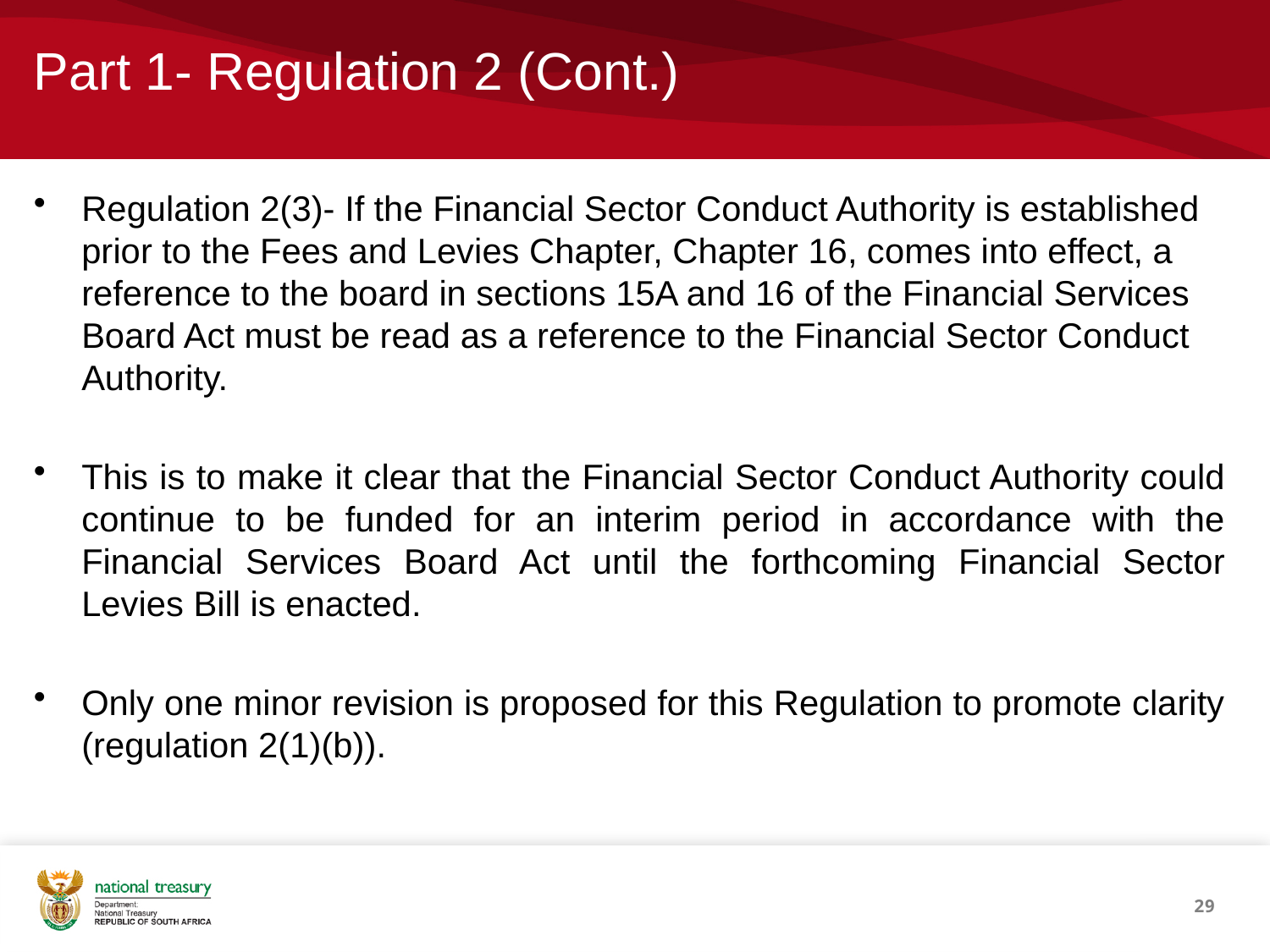

# Part 1- Regulation 2 (Cont.)
Regulation 2(3)- If the Financial Sector Conduct Authority is established prior to the Fees and Levies Chapter, Chapter 16, comes into effect, a reference to the board in sections 15A and 16 of the Financial Services Board Act must be read as a reference to the Financial Sector Conduct Authority.

This is to make it clear that the Financial Sector Conduct Authority could continue to be funded for an interim period in accordance with the Financial Services Board Act until the forthcoming Financial Sector Levies Bill is enacted.

Only one minor revision is proposed for this Regulation to promote clarity (regulation 2(1)(b)).

29